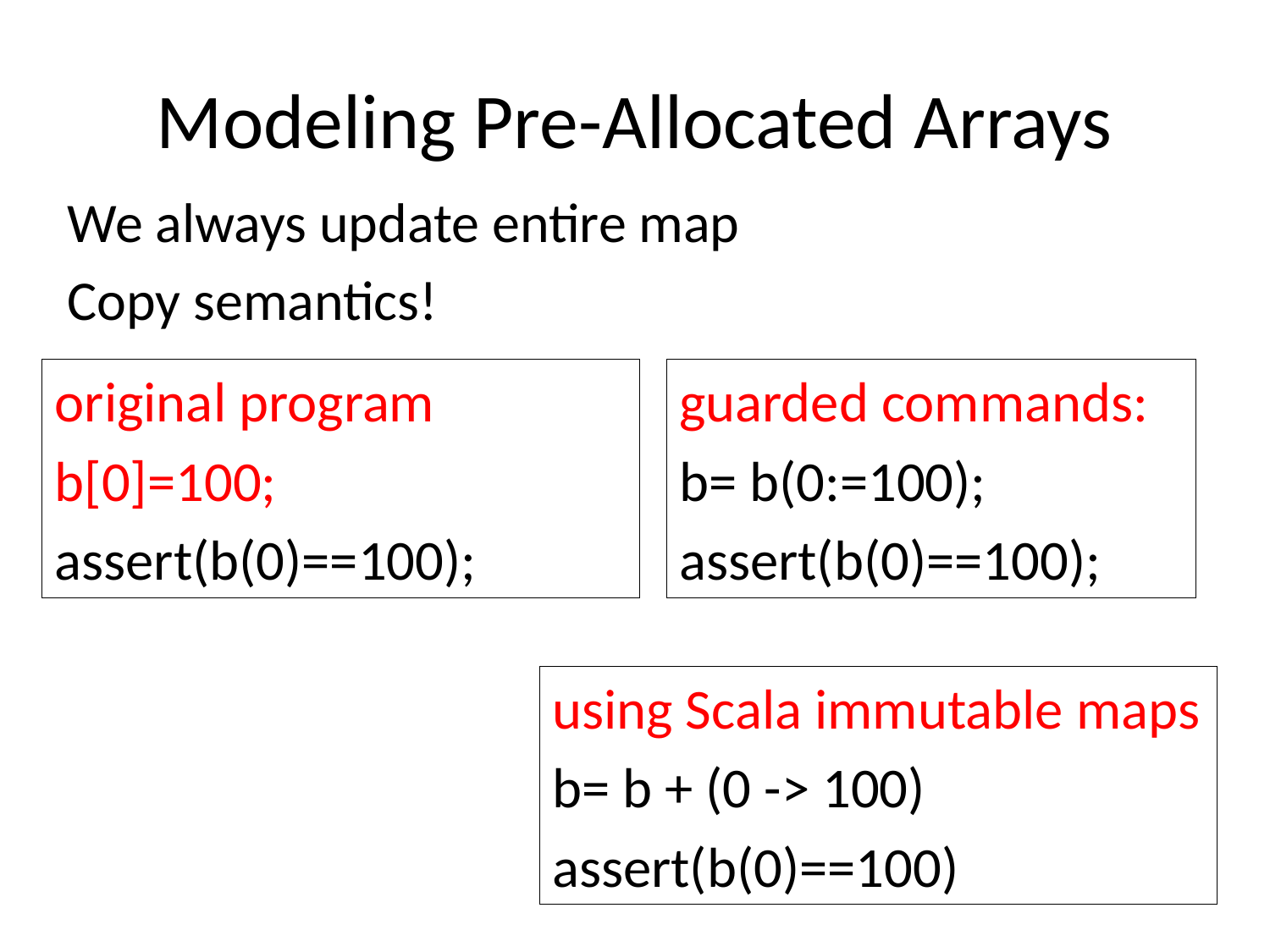

# Modeling Pre-Allocated Arrays
We always update entire map
Copy semantics!

original program
b[0]=100;
assert(b(0)==100);
guarded commands:
b= b(0:=100);
assert(b(0)==100);
using Scala immutable maps
b= b + (0 -> 100)
assert(b(0)==100)